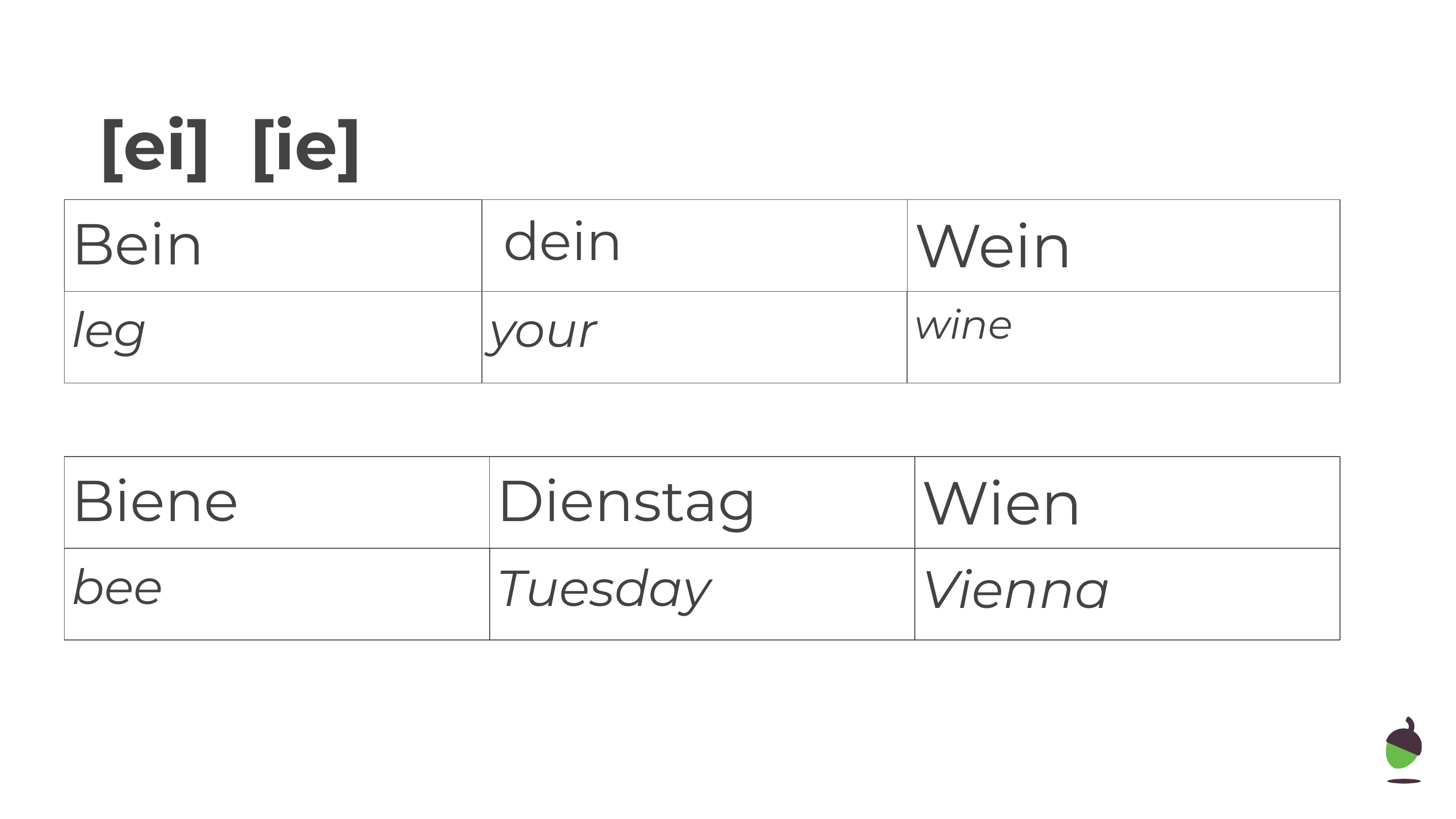

[ei]  [ie]
Bein
 dein
Wein
leg
your
wine
Biene
Dienstag
Wien
bee
Tuesday
Vienna